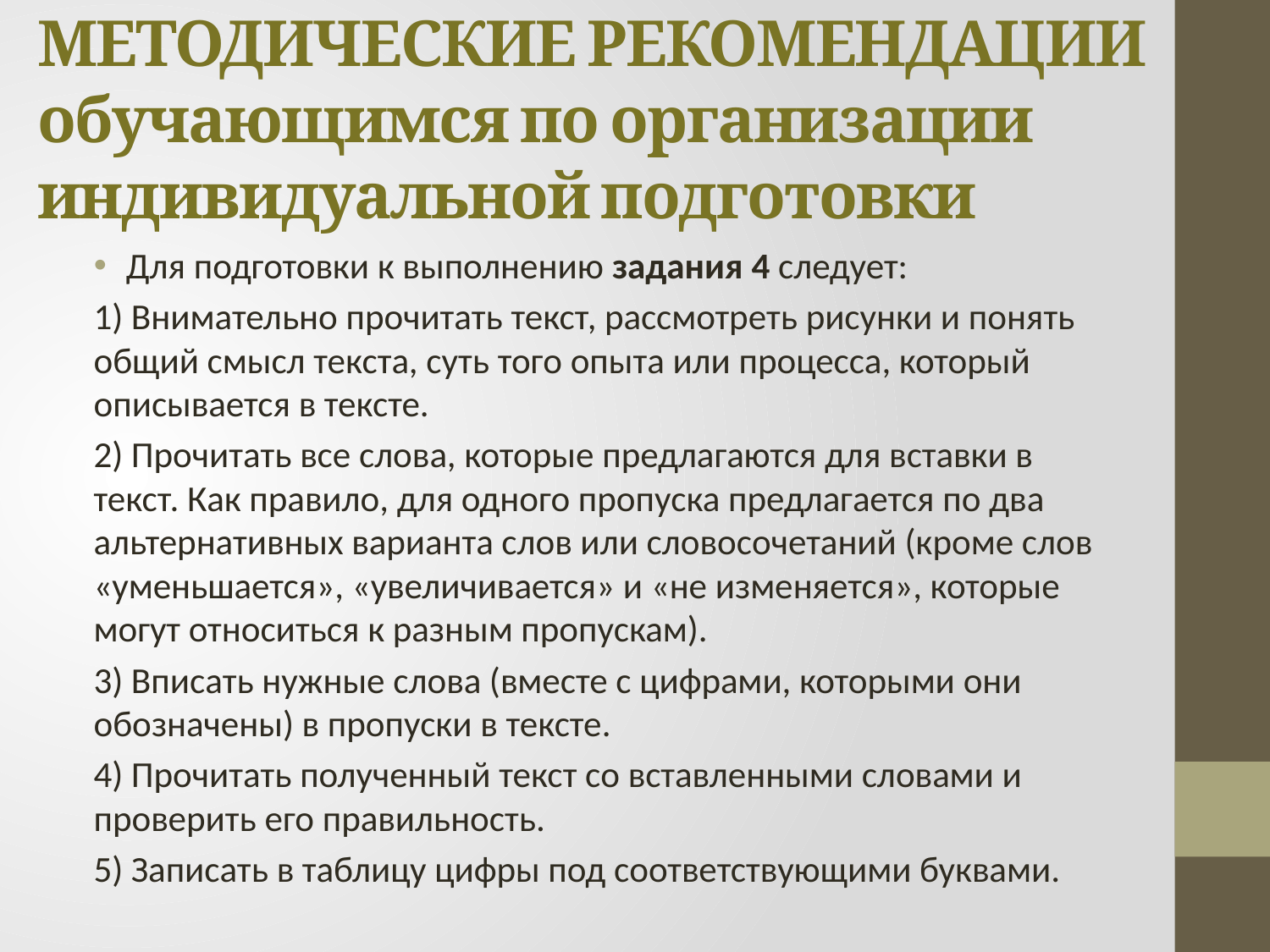

# МЕТОДИЧЕСКИЕ РЕКОМЕНДАЦИИ обучающимся по организации индивидуальной подготовки
Для подготовки к выполнению задания 4 следует:
1) Внимательно прочитать текст, рассмотреть рисунки и понять общий смысл текста, суть того опыта или процесса, который описывается в тексте.
2) Прочитать все слова, которые предлагаются для вставки в текст. Как правило, для одного пропуска предлагается по два альтернативных варианта слов или словосочетаний (кроме слов «уменьшается», «увеличивается» и «не изменяется», которые могут относиться к разным пропускам).
3) Вписать нужные слова (вместе с цифрами, которыми они обозначены) в пропуски в тексте.
4) Прочитать полученный текст со вставленными словами и проверить его правильность.
5) Записать в таблицу цифры под соответствующими буквами.